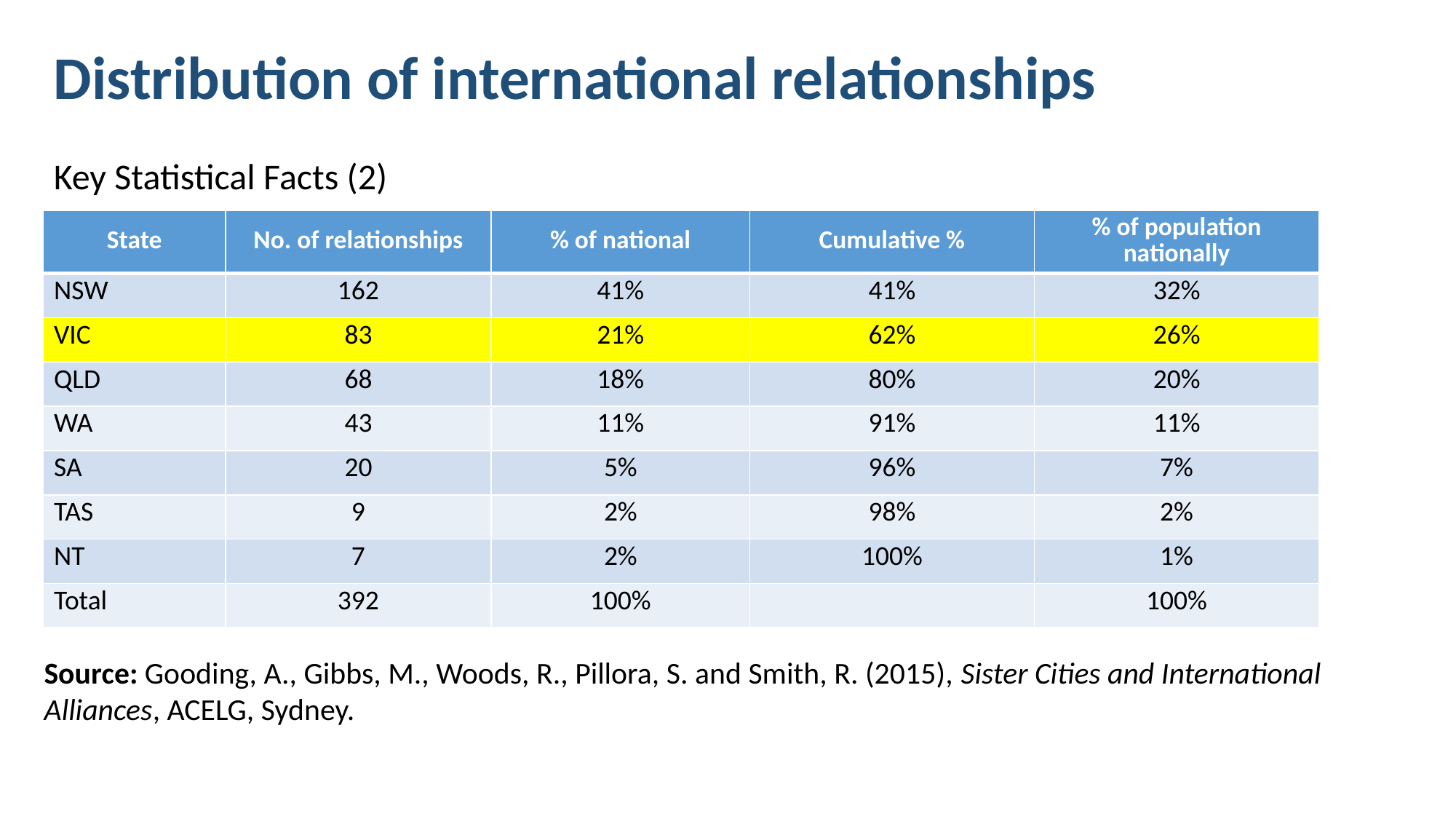

Distribution of international relationships
Key Statistical Facts (2)
| State | No. of relationships | % of national | Cumulative % | % of population nationally |
| --- | --- | --- | --- | --- |
| NSW | 162 | 41% | 41% | 32% |
| VIC | 83 | 21% | 62% | 26% |
| QLD | 68 | 18% | 80% | 20% |
| WA | 43 | 11% | 91% | 11% |
| SA | 20 | 5% | 96% | 7% |
| TAS | 9 | 2% | 98% | 2% |
| NT | 7 | 2% | 100% | 1% |
| Total | 392 | 100% |  | 100% |
Source: Gooding, A., Gibbs, M., Woods, R., Pillora, S. and Smith, R. (2015), Sister Cities and International Alliances, ACELG, Sydney.